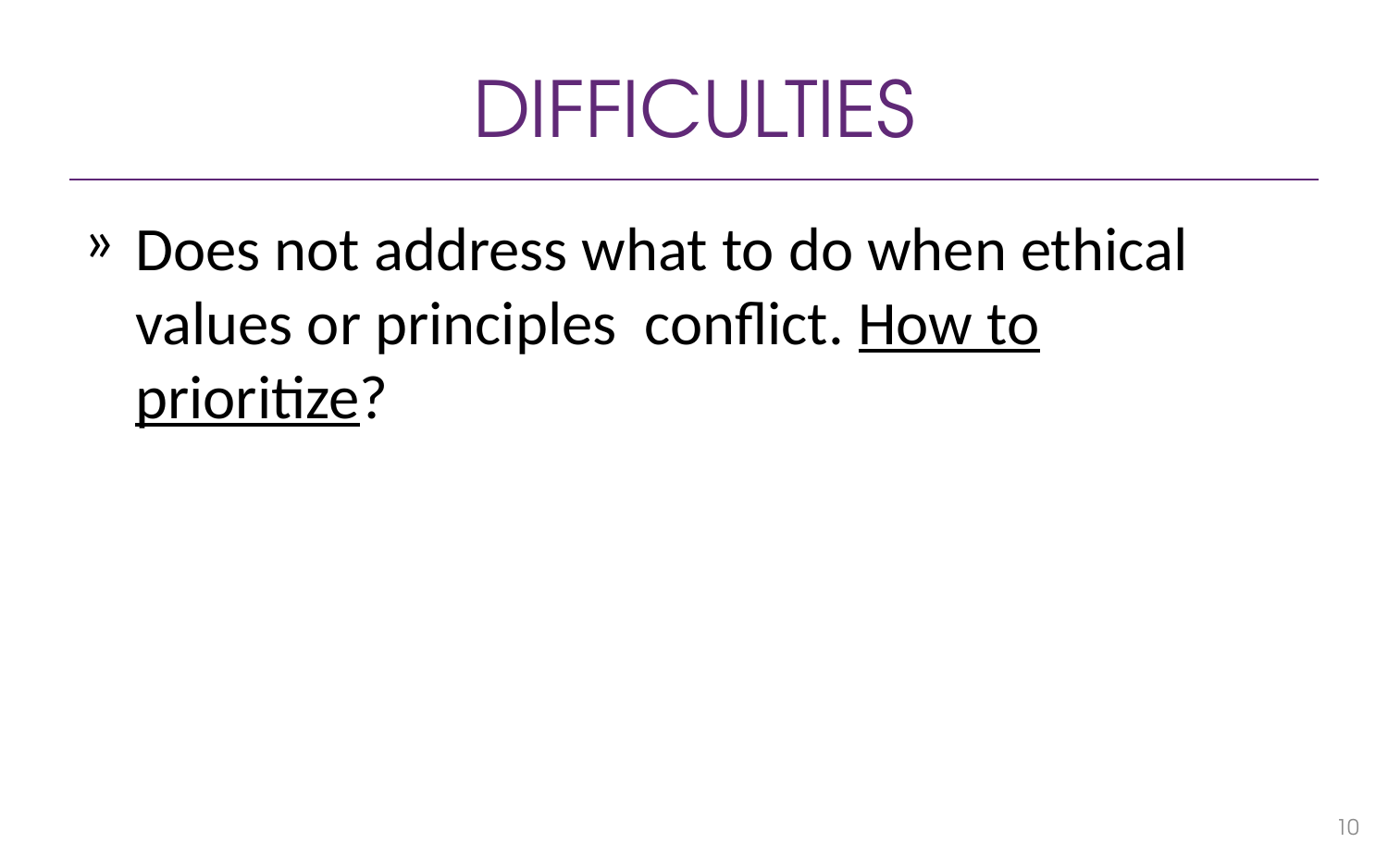

# difficulties
Does not address what to do when ethical values or principles  conflict. How to prioritize?
10